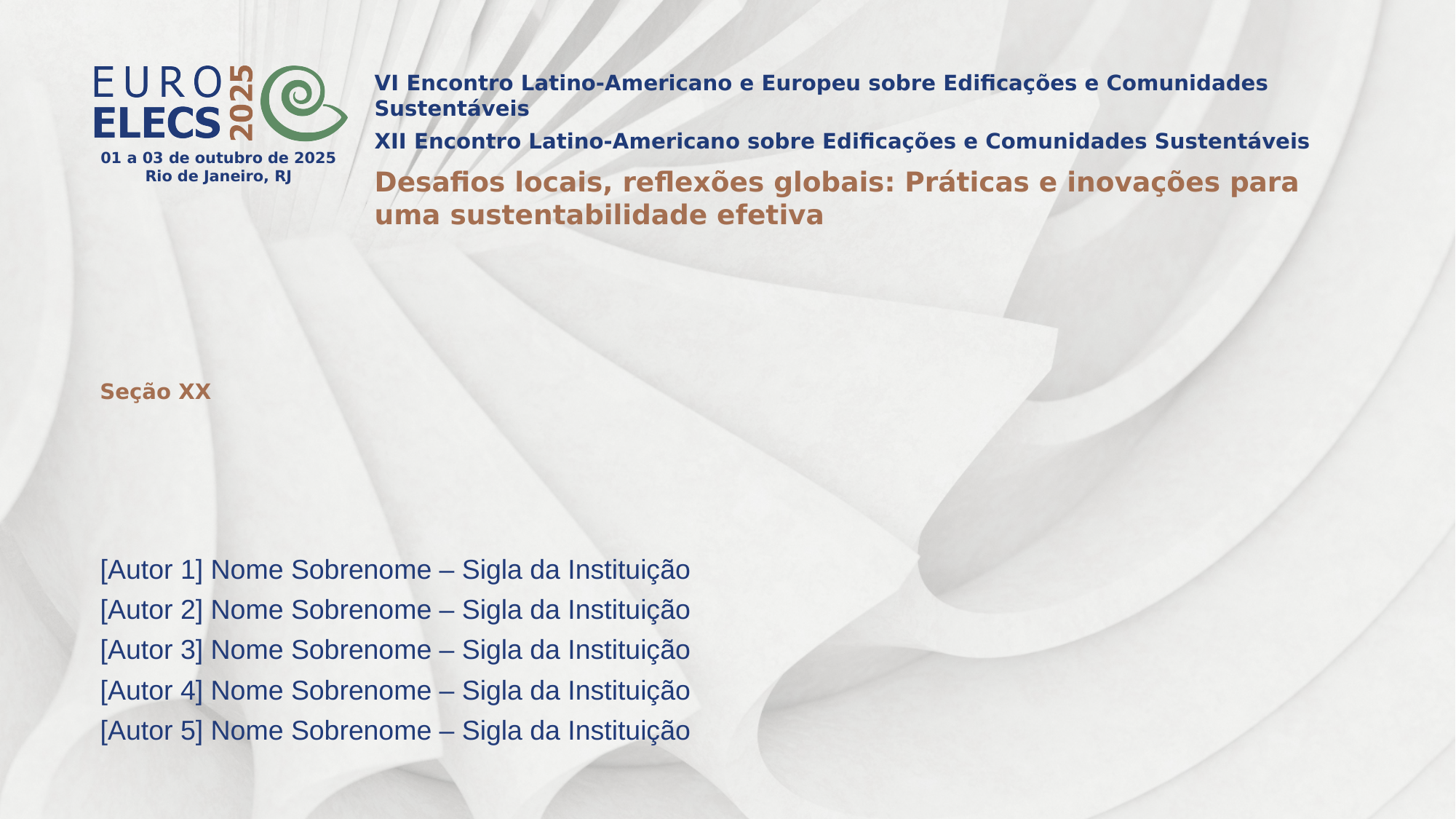

Seção XX
#
[Autor 1] Nome Sobrenome – Sigla da Instituição
[Autor 2] Nome Sobrenome – Sigla da Instituição
[Autor 3] Nome Sobrenome – Sigla da Instituição
[Autor 4] Nome Sobrenome – Sigla da Instituição
[Autor 5] Nome Sobrenome – Sigla da Instituição